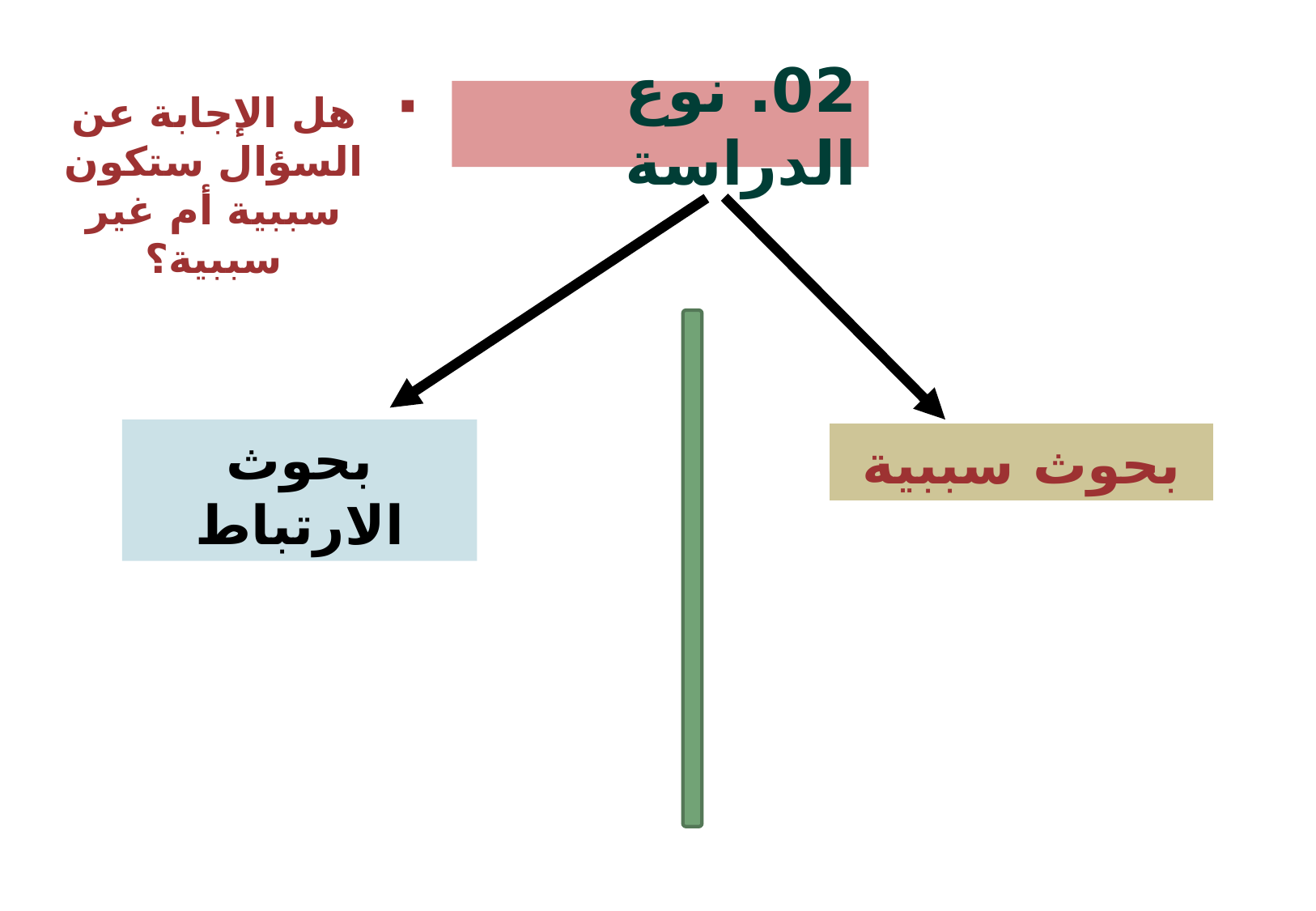

هل الإجابة عن السؤال ستكون سببية أم غير سببية؟
02. نوع الدراسة

بحوث الارتباط
بحوث سببية
10